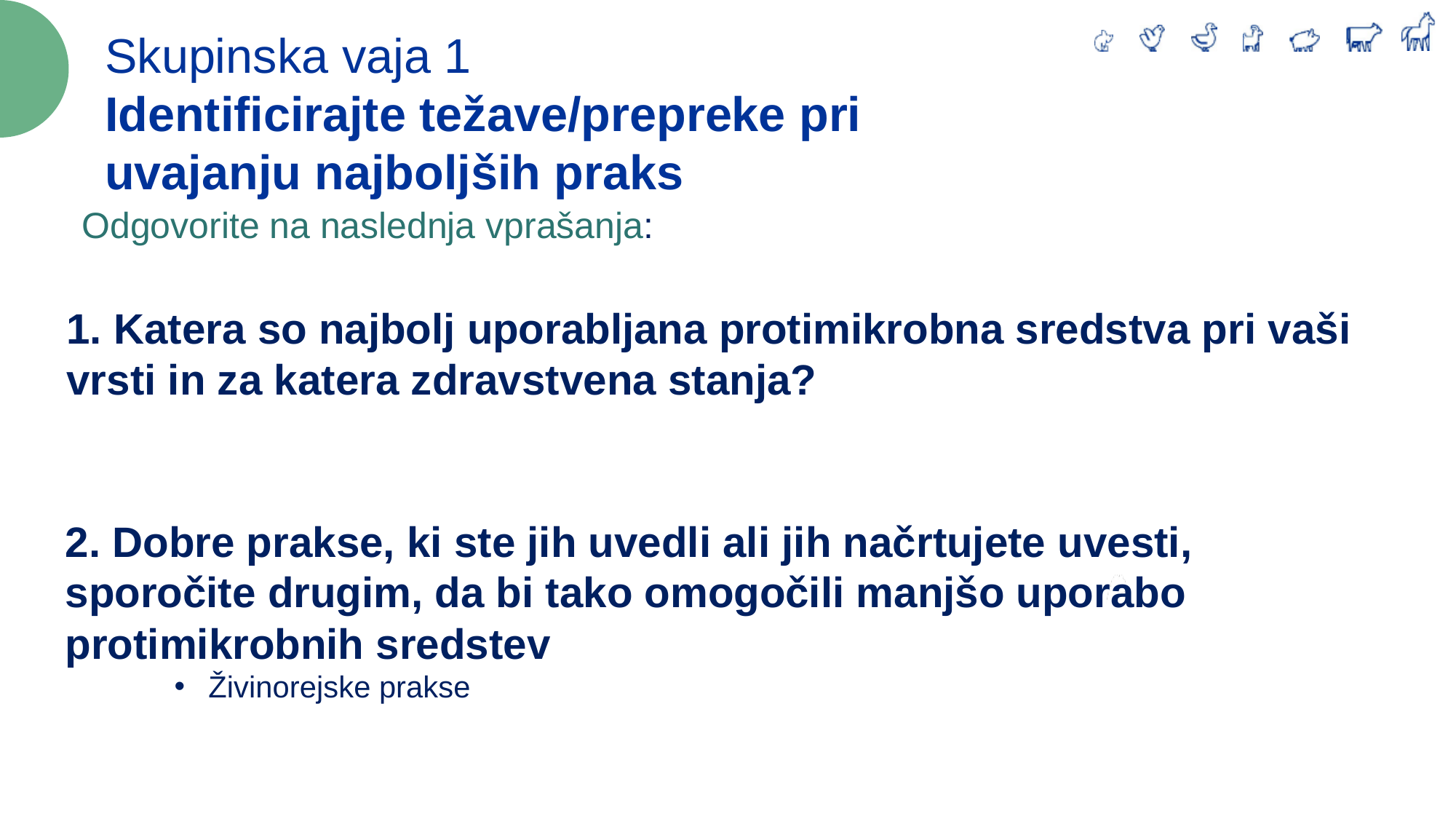

Skupinska vaja 1
Identificirajte težave/prepreke pri uvajanju najboljših praks
Odgovorite na naslednja vprašanja:

1. Katera so najbolj uporabljana protimikrobna sredstva pri vaši vrsti in za katera zdravstvena stanja?

2. Dobre prakse, ki ste jih uvedli ali jih načrtujete uvesti, sporočite drugim, da bi tako omogočili manjšo uporabo protimikrobnih sredstev
Živinorejske prakse